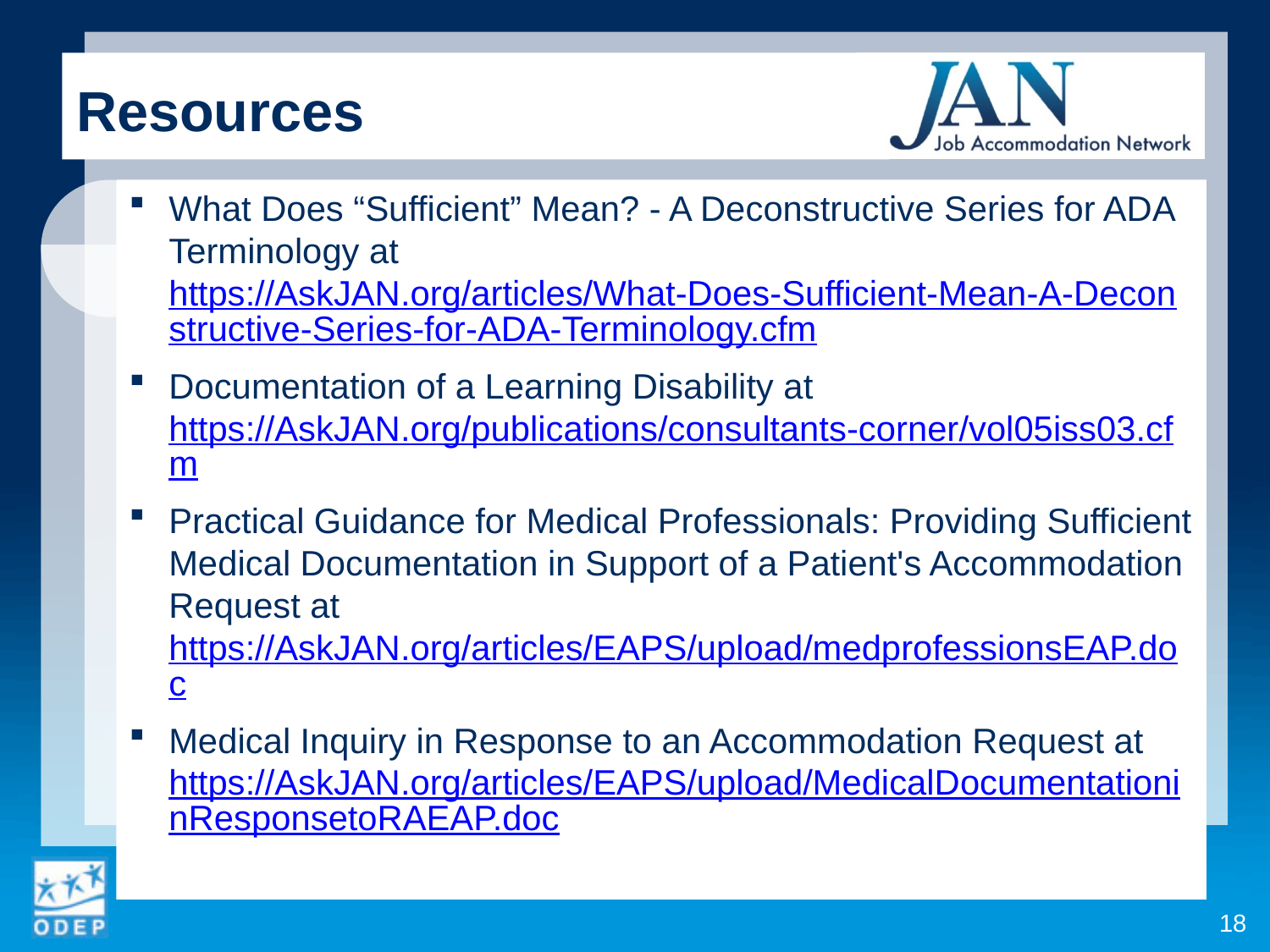

# Resources
What Does “Sufficient” Mean? - A Deconstructive Series for ADA Terminology at https://AskJAN.org/articles/What-Does-Sufficient-Mean-A-Deconstructive-Series-for-ADA-Terminology.cfm
Documentation of a Learning Disability at https://AskJAN.org/publications/consultants-corner/vol05iss03.cfm
Practical Guidance for Medical Professionals: Providing Sufficient Medical Documentation in Support of a Patient's Accommodation Request at https://AskJAN.org/articles/EAPS/upload/medprofessionsEAP.doc
Medical Inquiry in Response to an Accommodation Request at https://AskJAN.org/articles/EAPS/upload/MedicalDocumentationinResponsetoRAEAP.doc

18